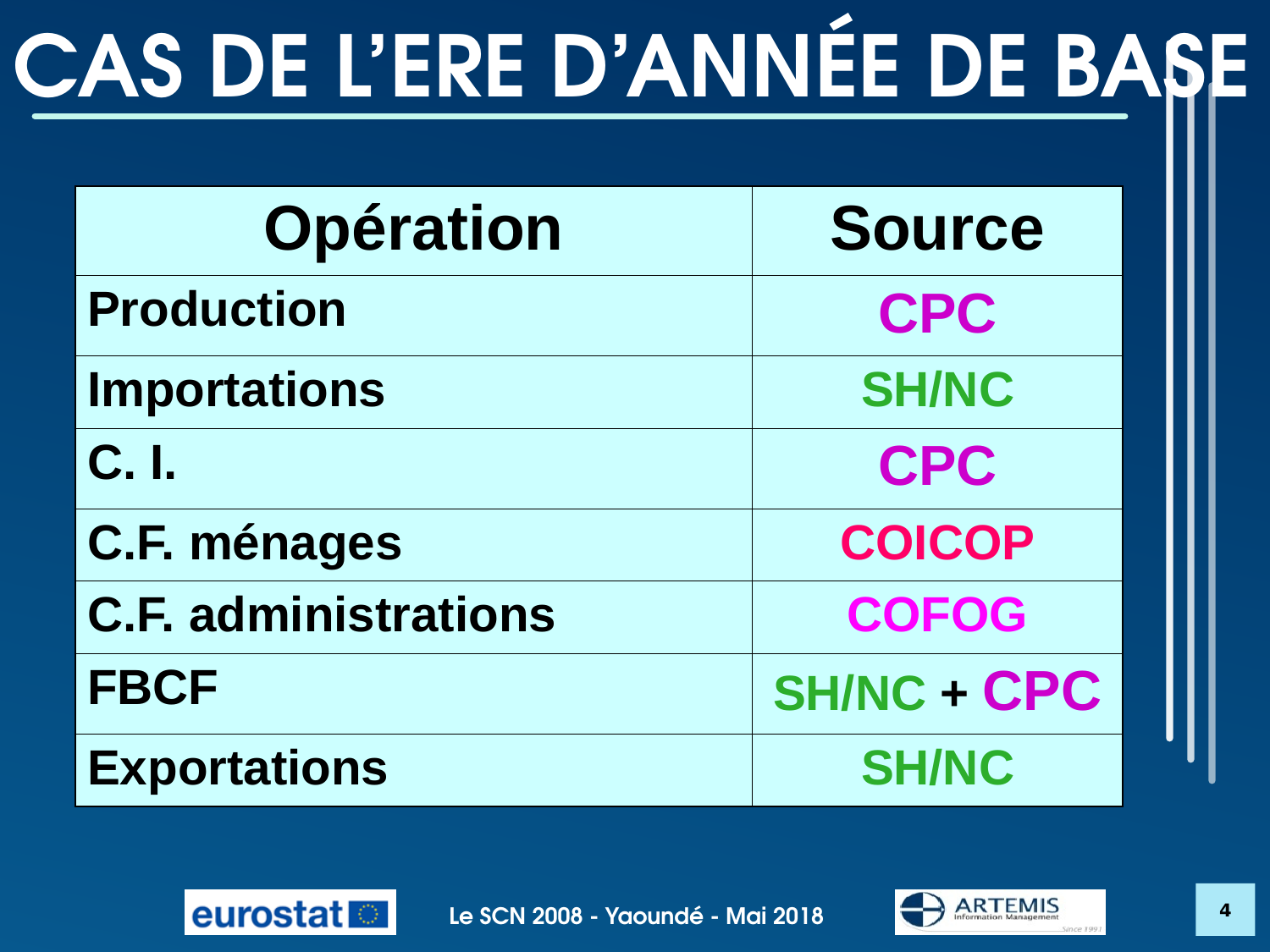

# Cas de l’ERE d’année de base
| Opération | Source |
| --- | --- |
| Production | CPC |
| Importations | SH/NC |
| C. I. | CPC |
| C.F. ménages | COICOP |
| C.F. administrations | COFOG |
| FBCF | SH/NC + CPC |
| Exportations | SH/NC |
4